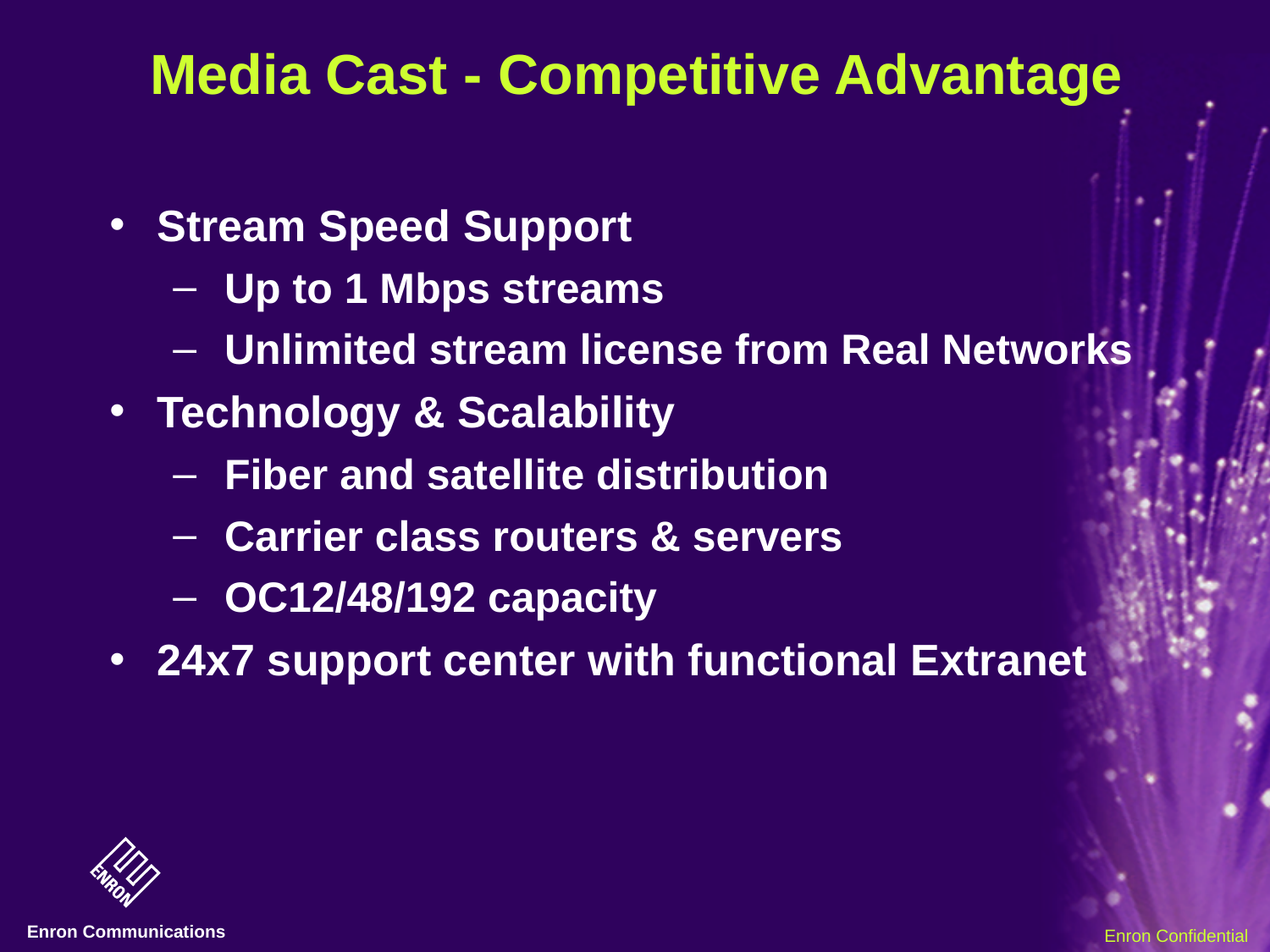

# Media Cast - Competitive Advantage
Stream Speed Support
 Up to 1 Mbps streams
 Unlimited stream license from Real Networks
Technology & Scalability
 Fiber and satellite distribution
 Carrier class routers & servers
 OC12/48/192 capacity
24x7 support center with functional Extranet